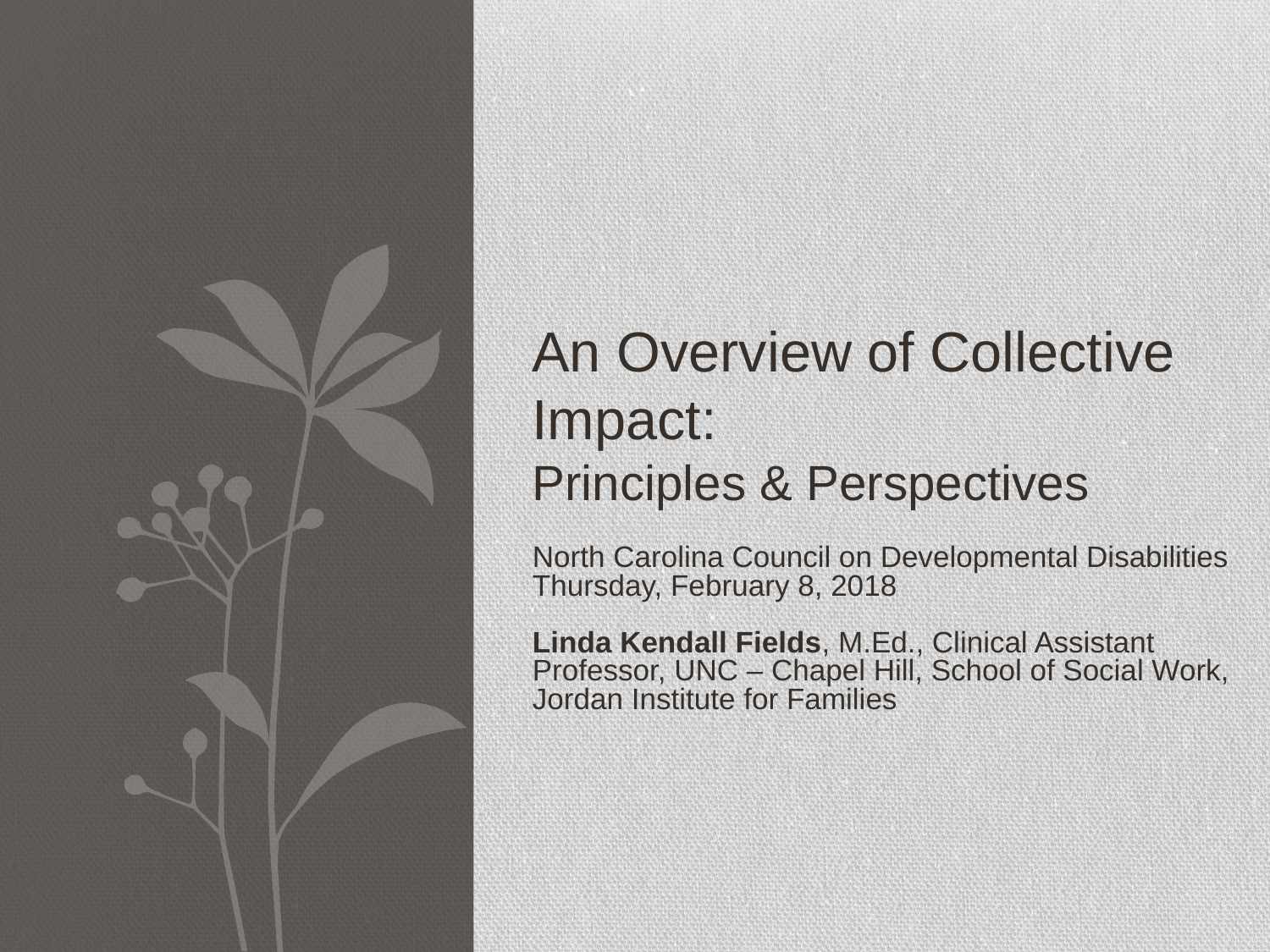

# An Overview of Collective Impact: Principles & Perspectives
North Carolina Council on Developmental Disabilities
Thursday, February 8, 2018

Linda Kendall Fields, M.Ed., Clinical Assistant Professor, UNC – Chapel Hill, School of Social Work, Jordan Institute for Families